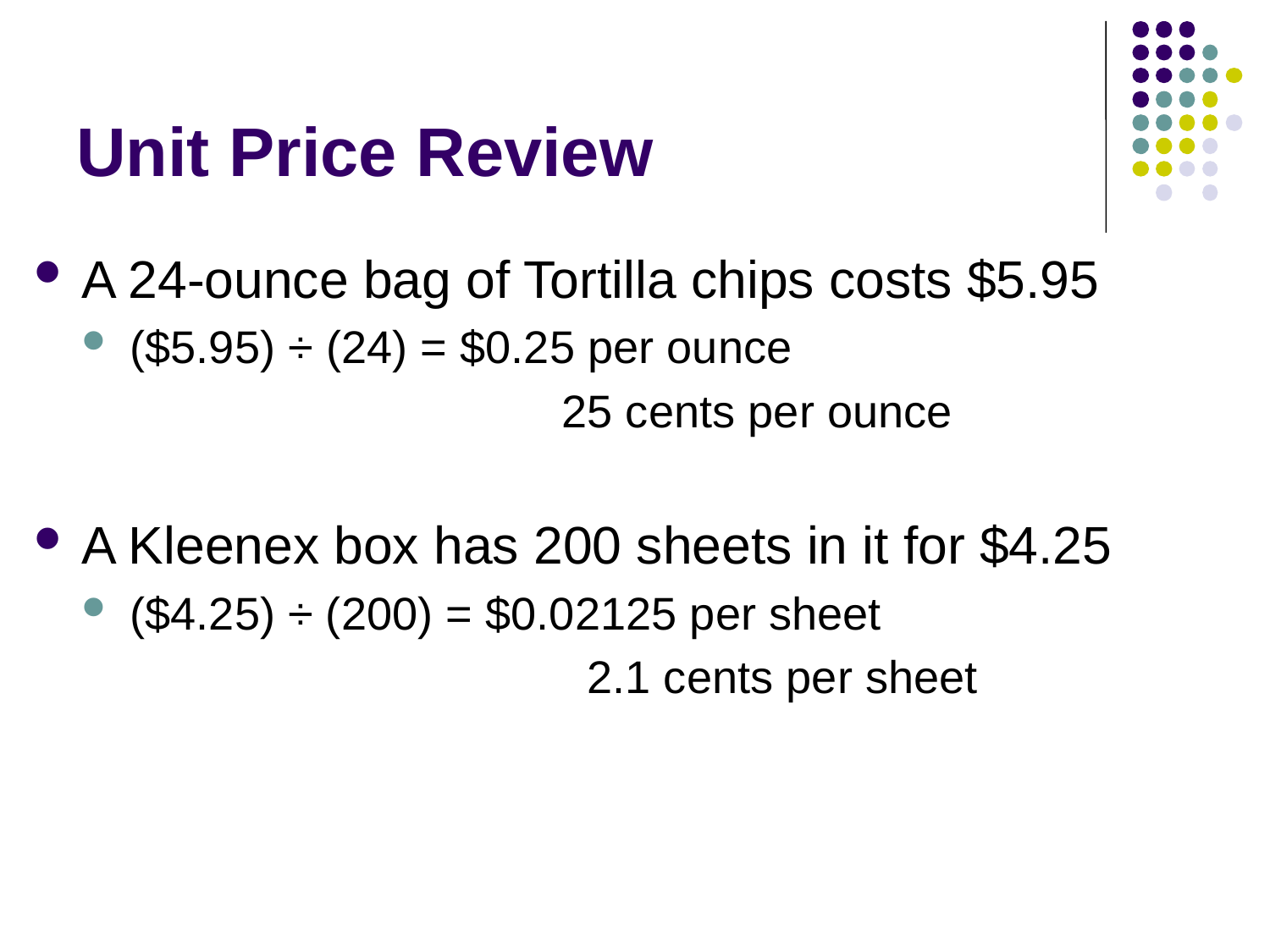

# Unit Price Review
A 24-ounce bag of Tortilla chips costs $5.95
($5.95) ÷ (24) = $0.25 per ounce
				    25 cents per ounce

A Kleenex box has 200 sheets in it for $4.25
($4.25) ÷ (200) = $0.02125 per sheet
				      2.1 cents per sheet